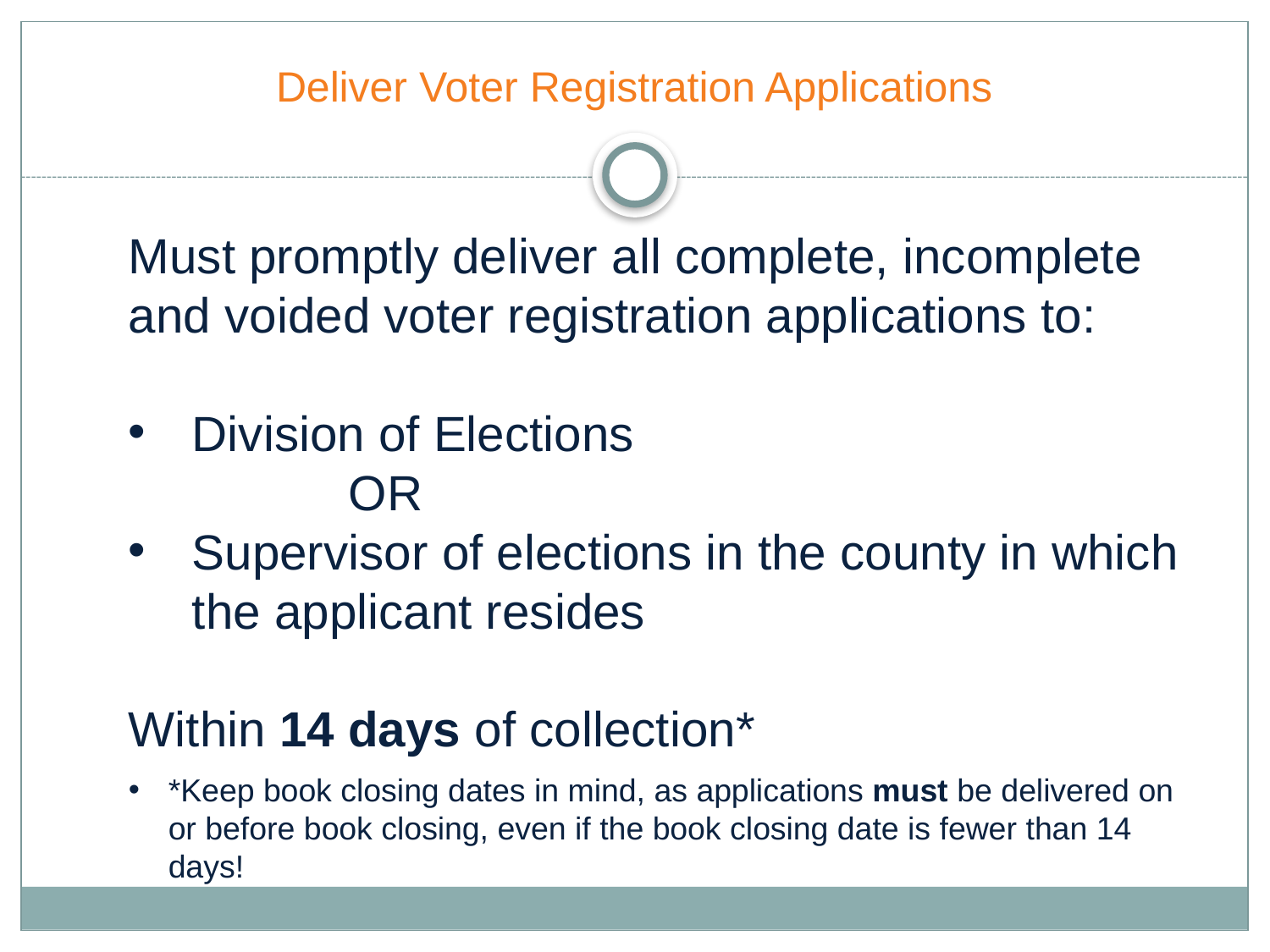

# Deliver Voter Registration Applications

Must promptly deliver all complete, incomplete and voided voter registration applications to:

Division of Elections
                OR
Supervisor of elections in the county in which the applicant resides

Within 14 days of collection*

*Keep book closing dates in mind, as applications must be delivered on or before book closing, even if the book closing date is fewer than 14 days!